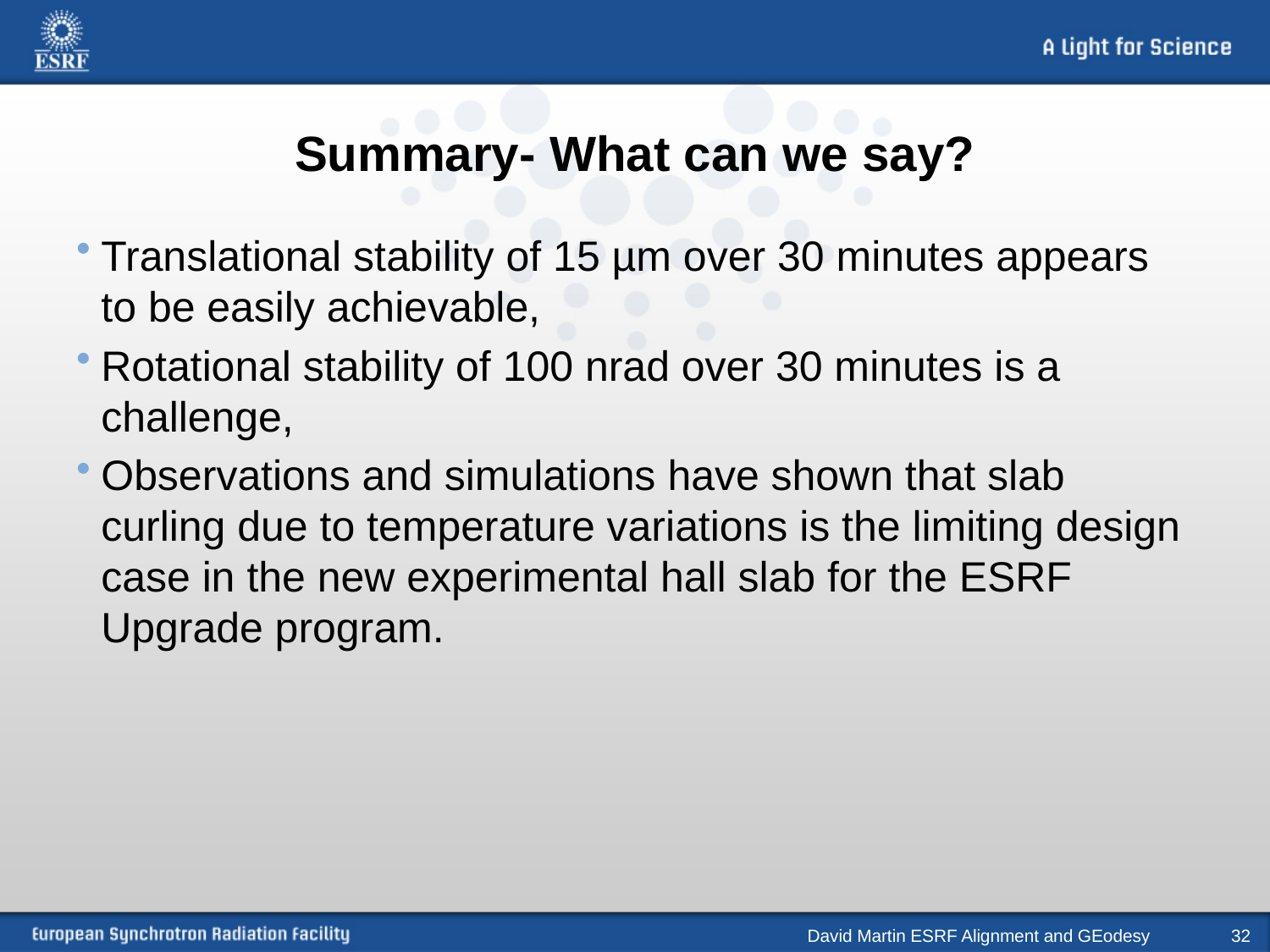

# Summary- What can we say?
Translational stability of 15 µm over 30 minutes appears to be easily achievable,
Rotational stability of 100 nrad over 30 minutes is a challenge,
Observations and simulations have shown that slab curling due to temperature variations is the limiting design case in the new experimental hall slab for the ESRF Upgrade program.
David Martin ESRF Alignment and GEodesy
32